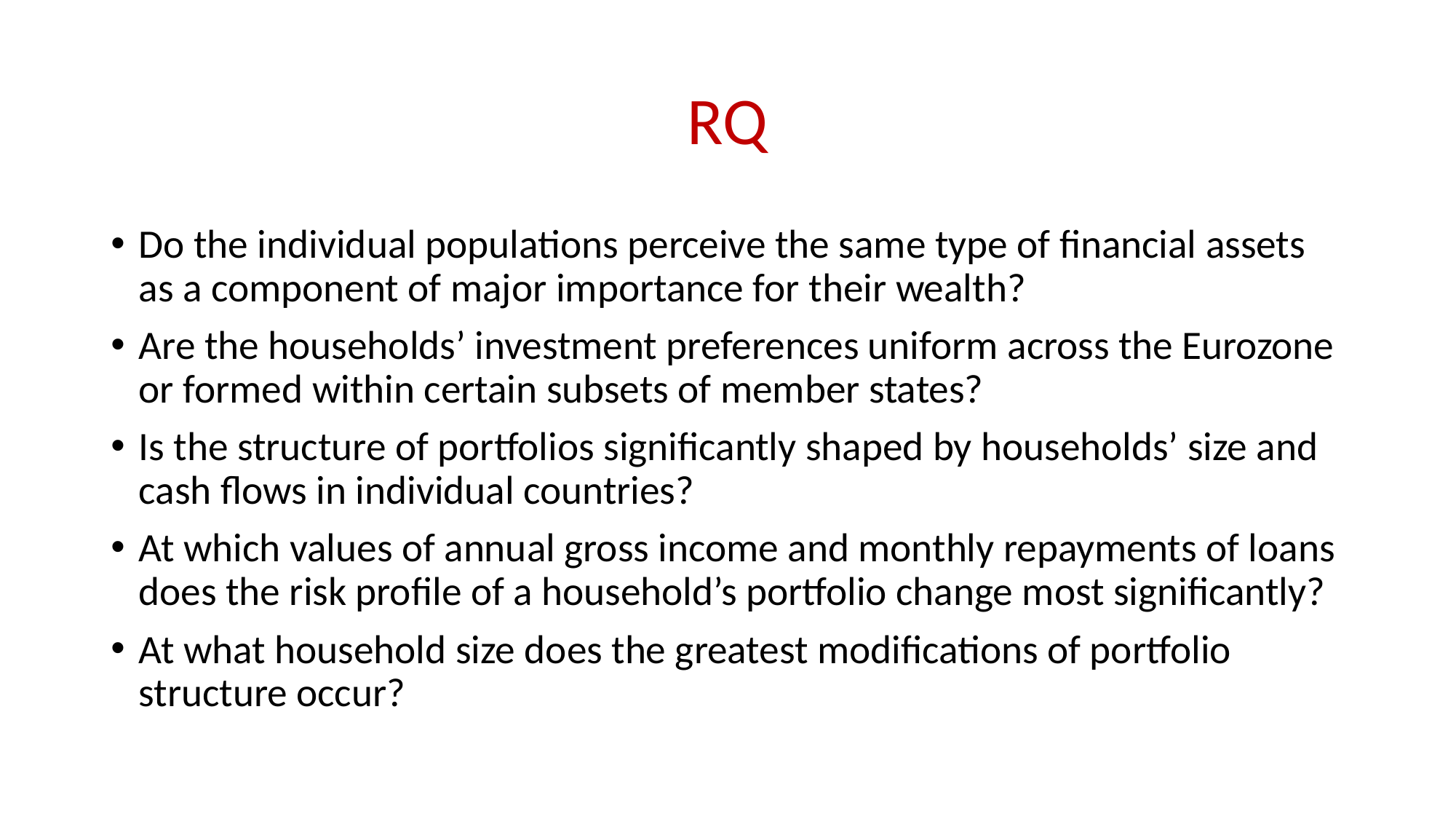

# RQ
Do the individual populations perceive the same type of financial assets as a component of major importance for their wealth?
Are the households’ investment preferences uniform across the Eurozone or formed within certain subsets of member states?
Is the structure of portfolios significantly shaped by households’ size and cash flows in individual countries?
At which values of annual gross income and monthly repayments of loans does the risk profile of a household’s portfolio change most significantly?
At what household size does the greatest modifications of portfolio structure occur?